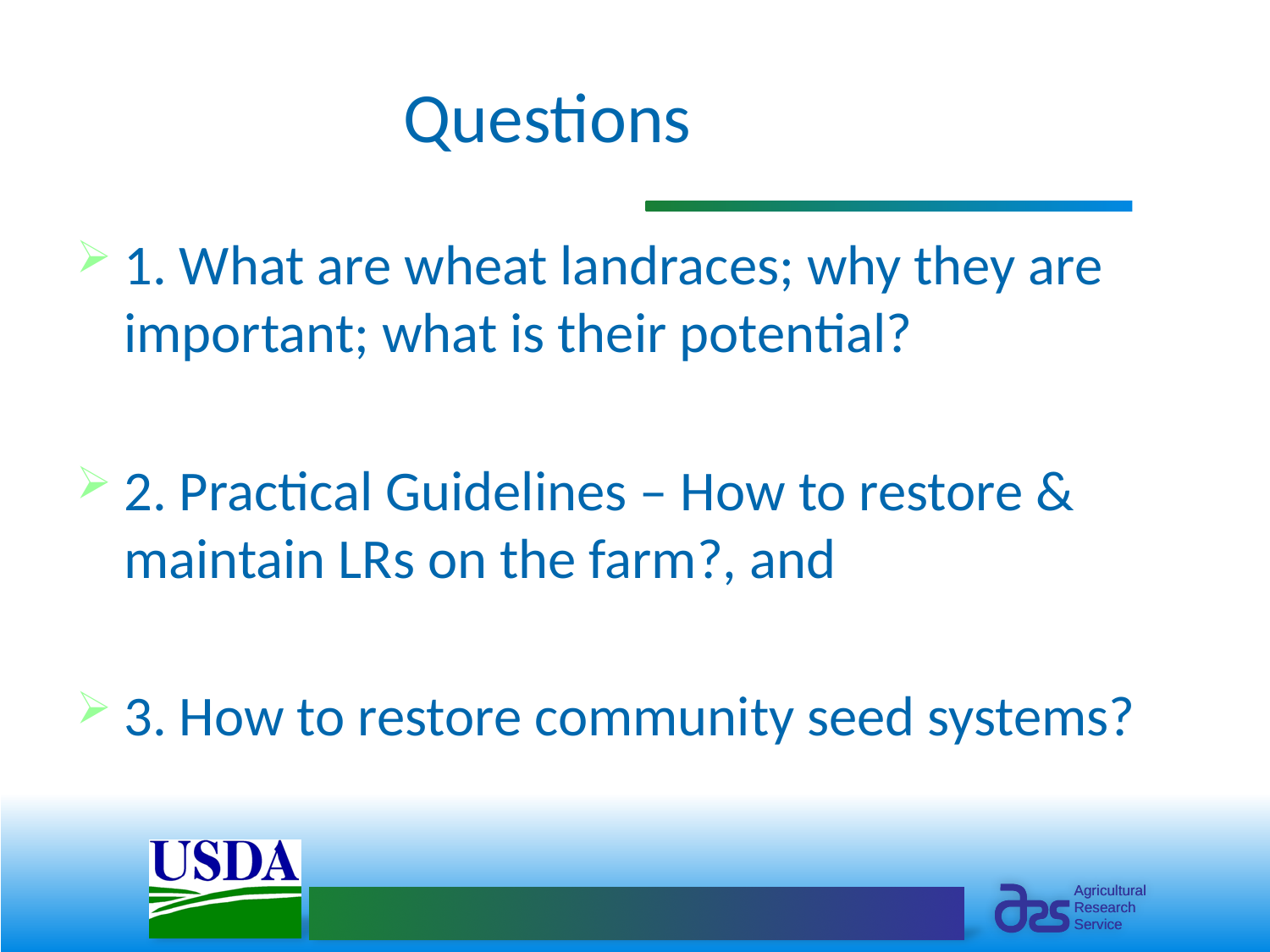

# Questions
1. What are wheat landraces; why they are important; what is their potential?

2. Practical Guidelines – How to restore & maintain LRs on the farm?, and

3. How to restore community seed systems?